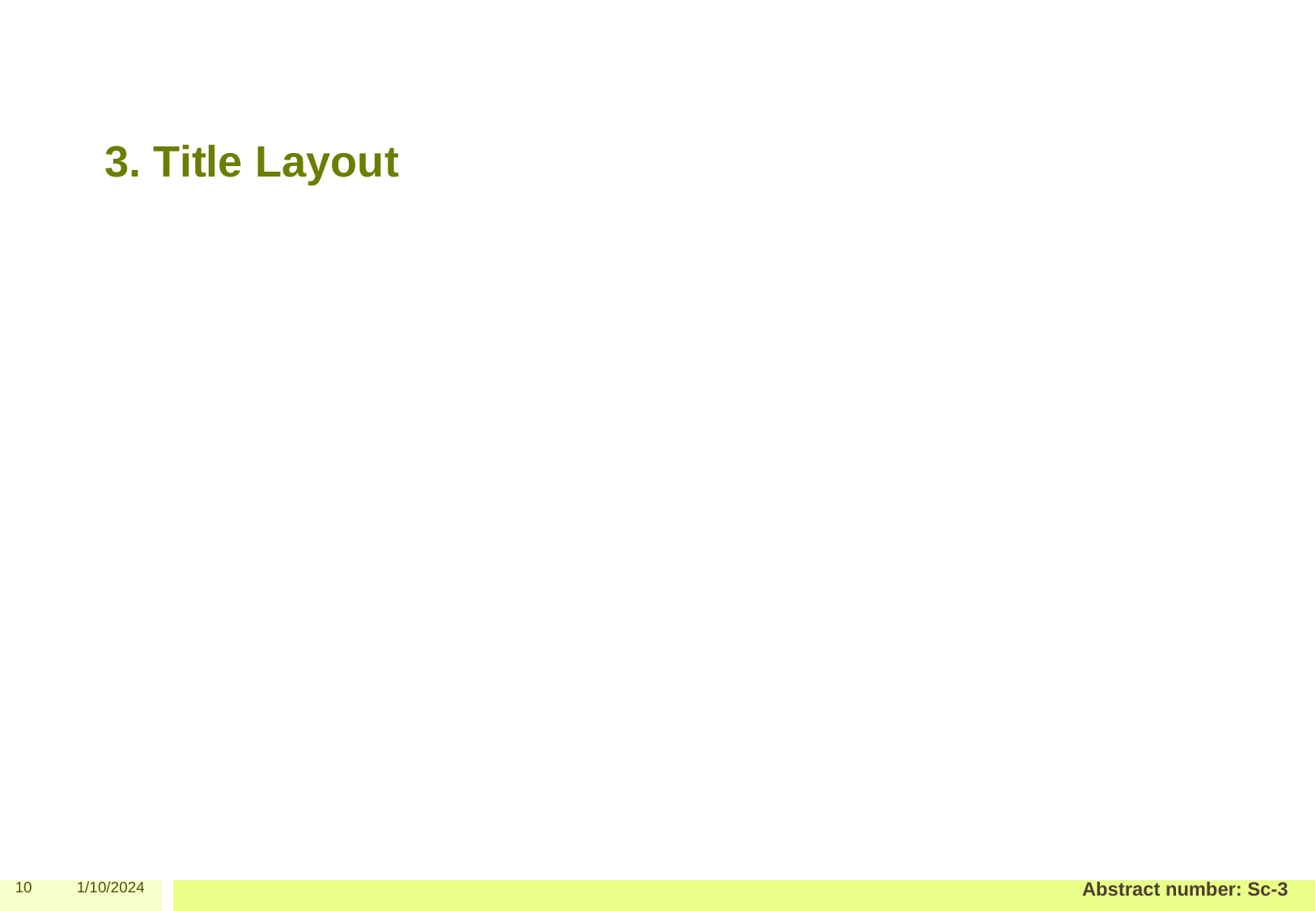

3. Title Layout
#

10
1/10/2024
Abstract number: Sc-3